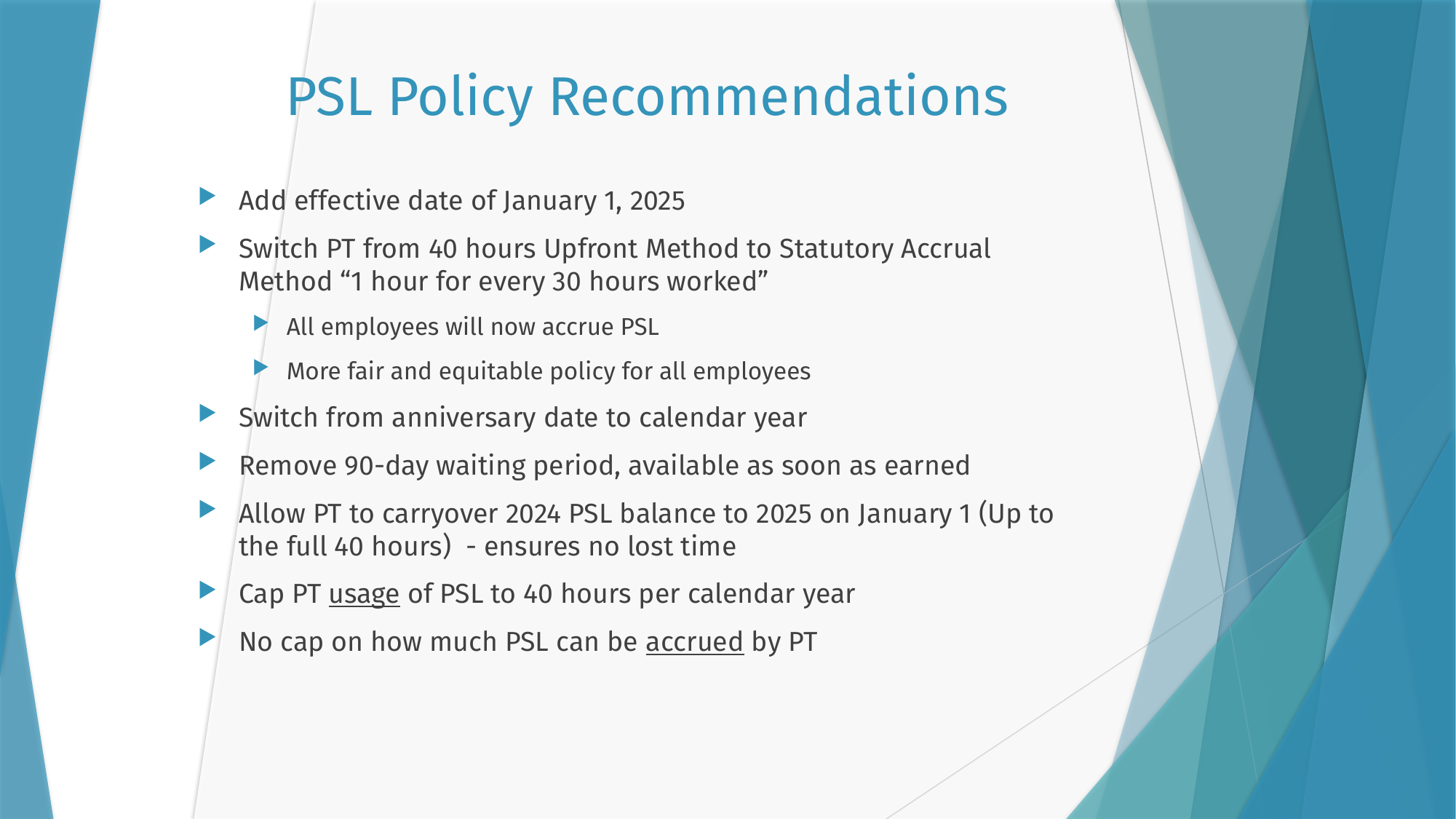

# PSL Policy Recommendations
Add effective date of January 1, 2025
Switch PT from 40 hours Upfront Method to Statutory Accrual Method “1 hour for every 30 hours worked”
All employees will now accrue PSL
More fair and equitable policy for all employees
Switch from anniversary date to calendar year
Remove 90-day waiting period, available as soon as earned
Allow PT to carryover 2024 PSL balance to 2025 on January 1 (Up to the full 40 hours)  - ensures no lost time
Cap PT usage of PSL to 40 hours per calendar year
No cap on how much PSL can be accrued by PT